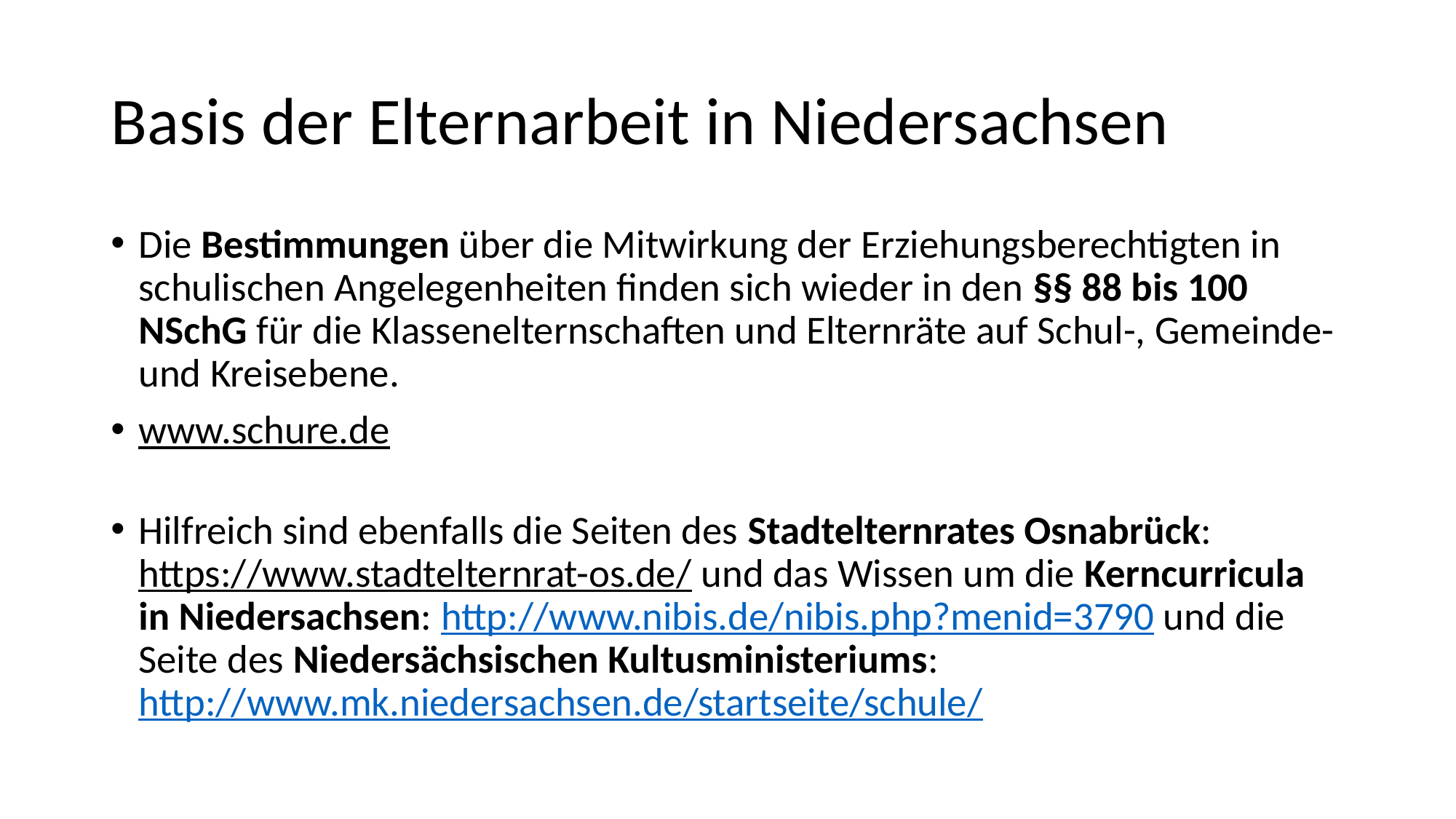

# Basis der Elternarbeit in Niedersachsen
Die Bestimmungen über die Mitwirkung der Erziehungsberechtigten in schulischen Angelegenheiten finden sich wieder in den §§ 88 bis 100 NSchG für die Klassenelternschaften und Elternräte auf Schul-, Gemeinde- und Kreisebene.
www.schure.de
Hilfreich sind ebenfalls die Seiten des Stadtelternrates Osnabrück: https://www.stadtelternrat-os.de/ und das Wissen um die Kerncurricula in Niedersachsen: http://www.nibis.de/nibis.php?menid=3790 und die Seite des Niedersächsischen Kultusministeriums: http://www.mk.niedersachsen.de/startseite/schule/